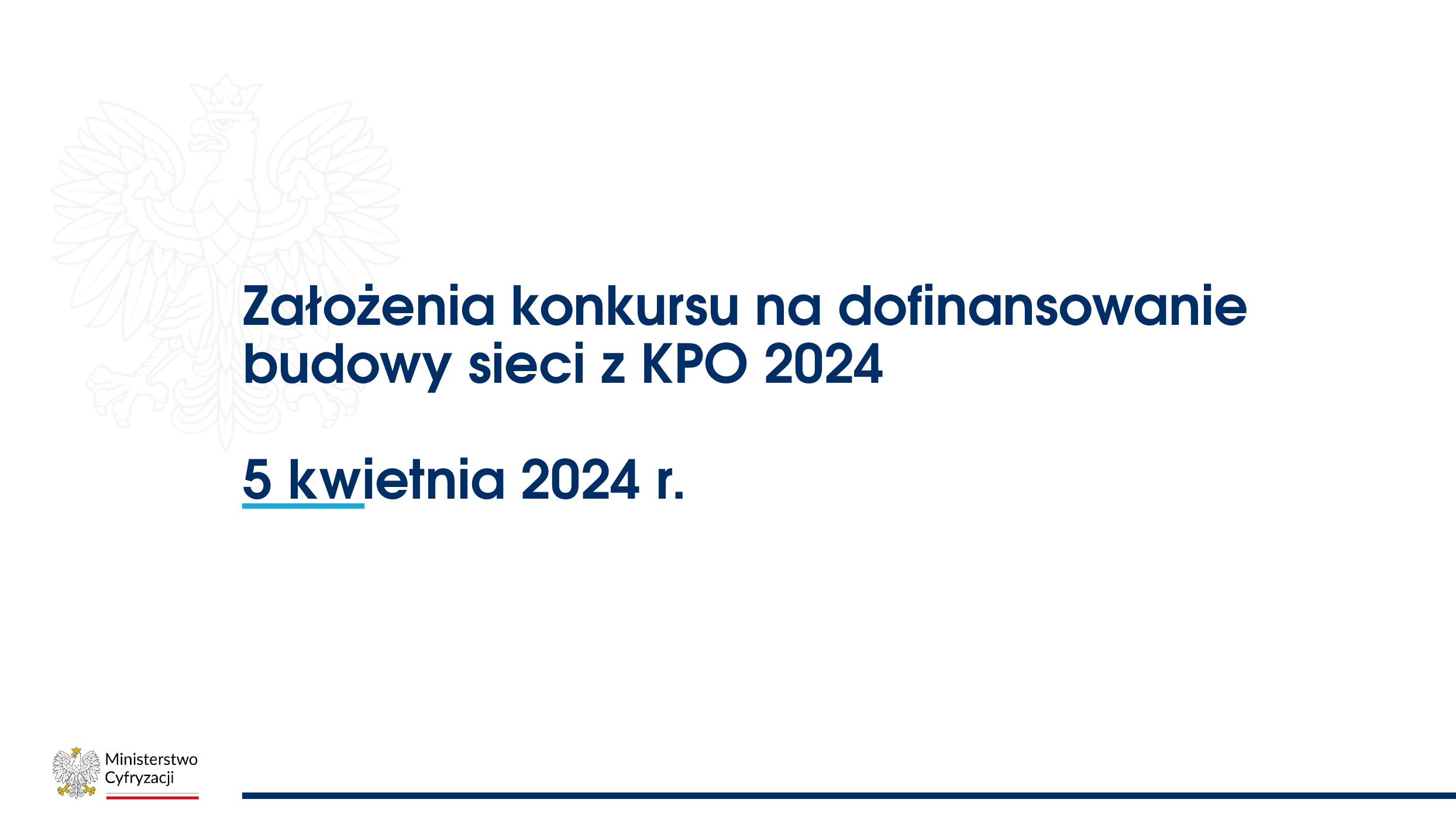

# Założenia konkursu na dofinansowanie budowy sieci z KPO 2024 5 kwietnia 2024 r.